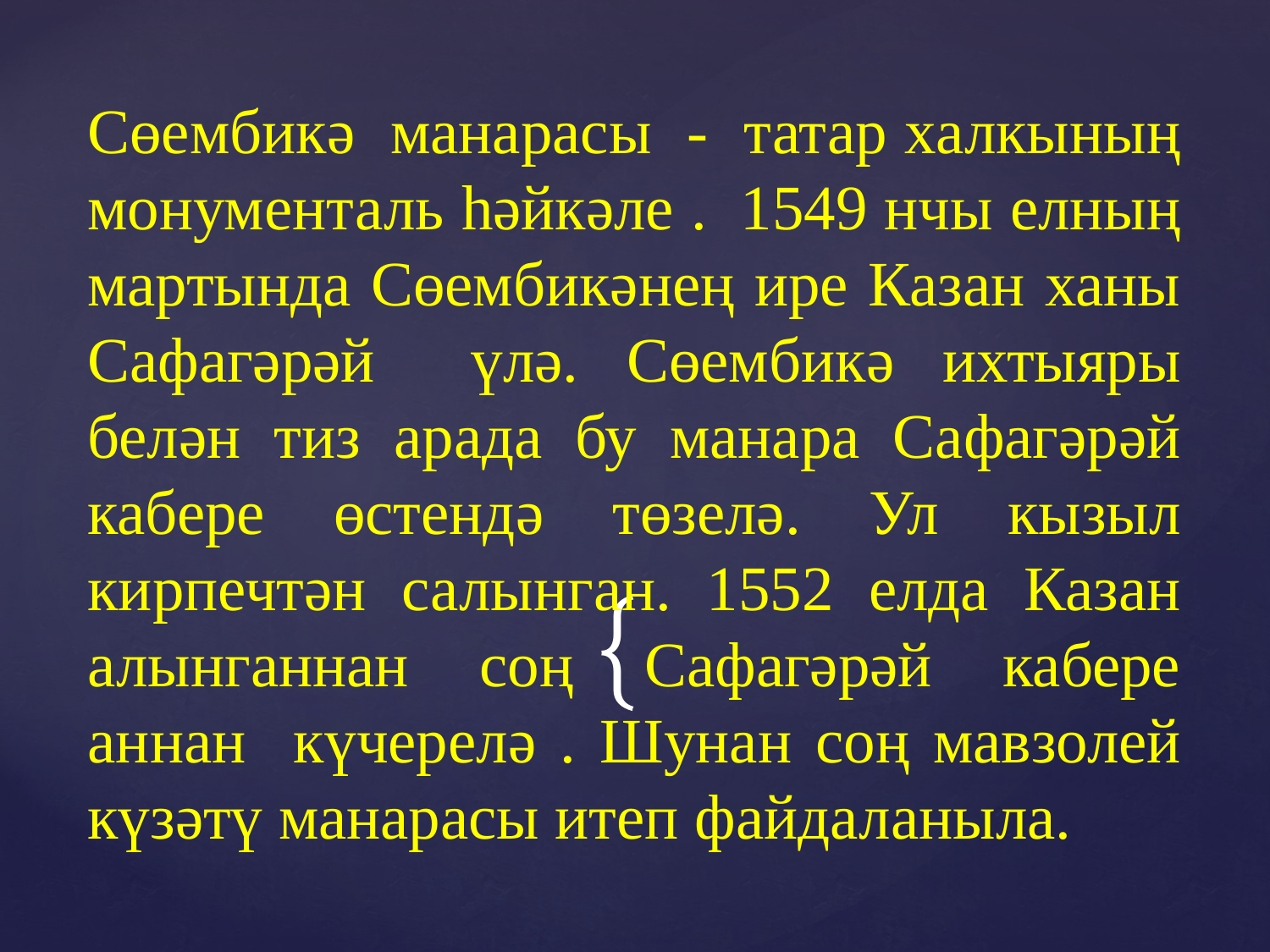

Сөембикә  манарасы  -  татар халкының монументаль һәйкәле .  1549 нчы елның мартында Сөембикәнең ире Казан ханы Сафагәрәй  үлә. Сөембикә ихтыяры белән тиз арада бу манара Сафагәрәй кабере өстендә төзелә. Ул кызыл кирпечтән салынган. 1552 елда Казан алынганнан соң Сафагәрәй кабере аннан  күчерелә . Шунан соң мавзолей күзәтү манарасы итеп файдаланыла.